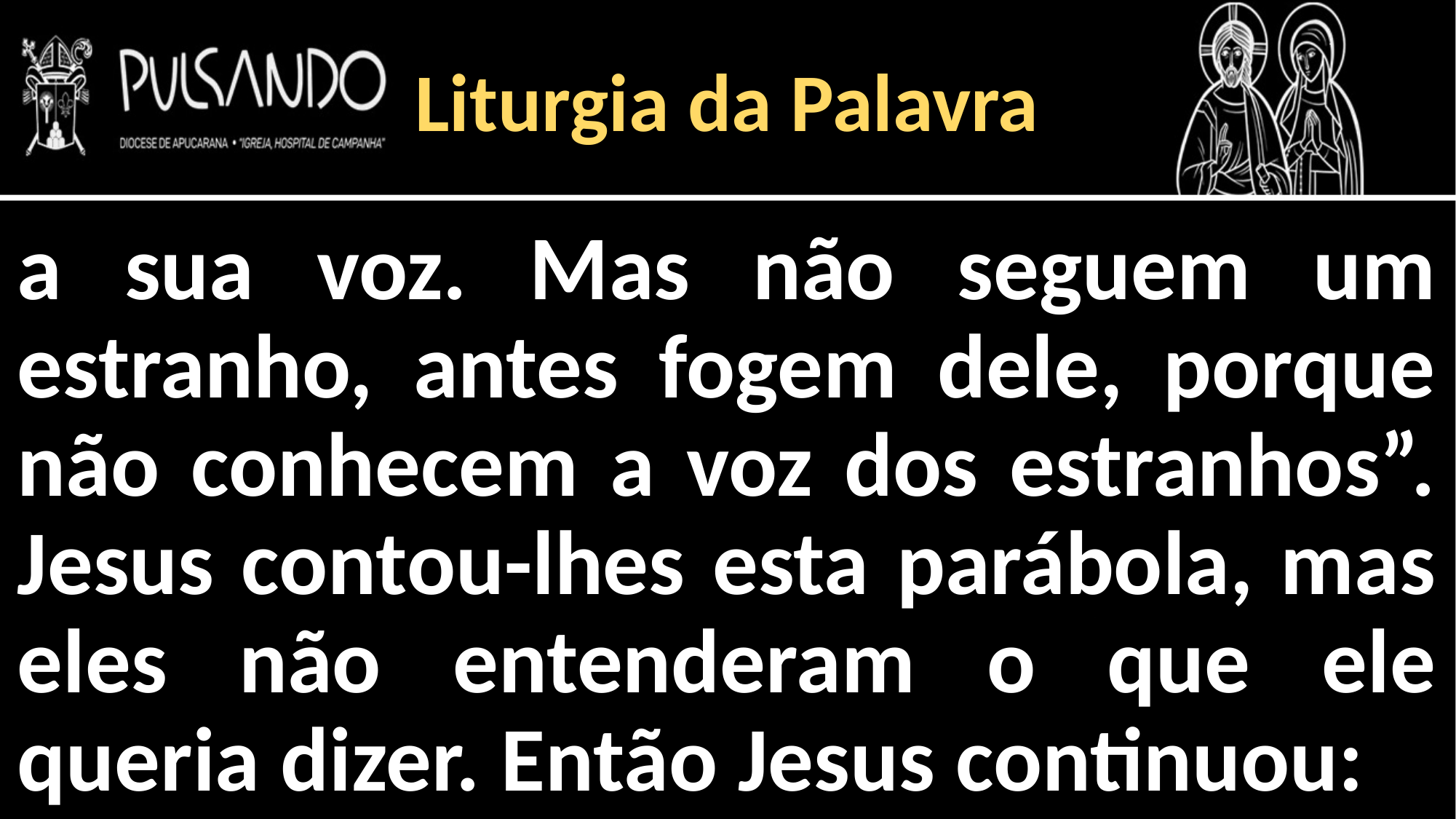

Liturgia da Palavra
a sua voz. Mas não seguem um estranho, antes fogem dele, porque não conhecem a voz dos estranhos”. Jesus contou-lhes esta parábola, mas eles não entenderam o que ele queria dizer. Então Jesus continuou: